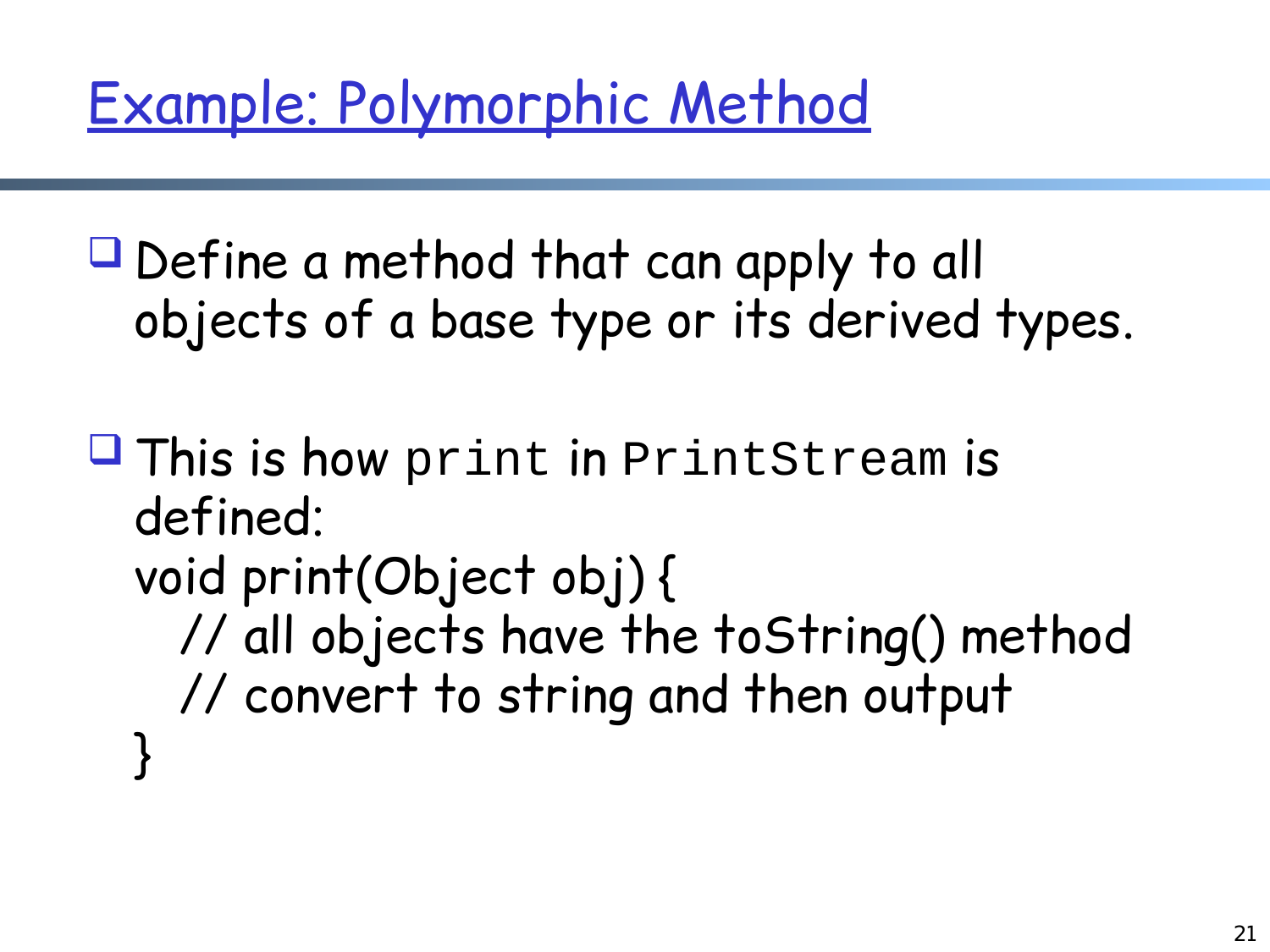

Define a method that can apply to all objects of a base type or its derived types.

This is how print in PrintStream is defined:
void print(Object obj) {
   // all objects have the toString() method
   // convert to string and then output
}

Example: Polymorphic Method
21